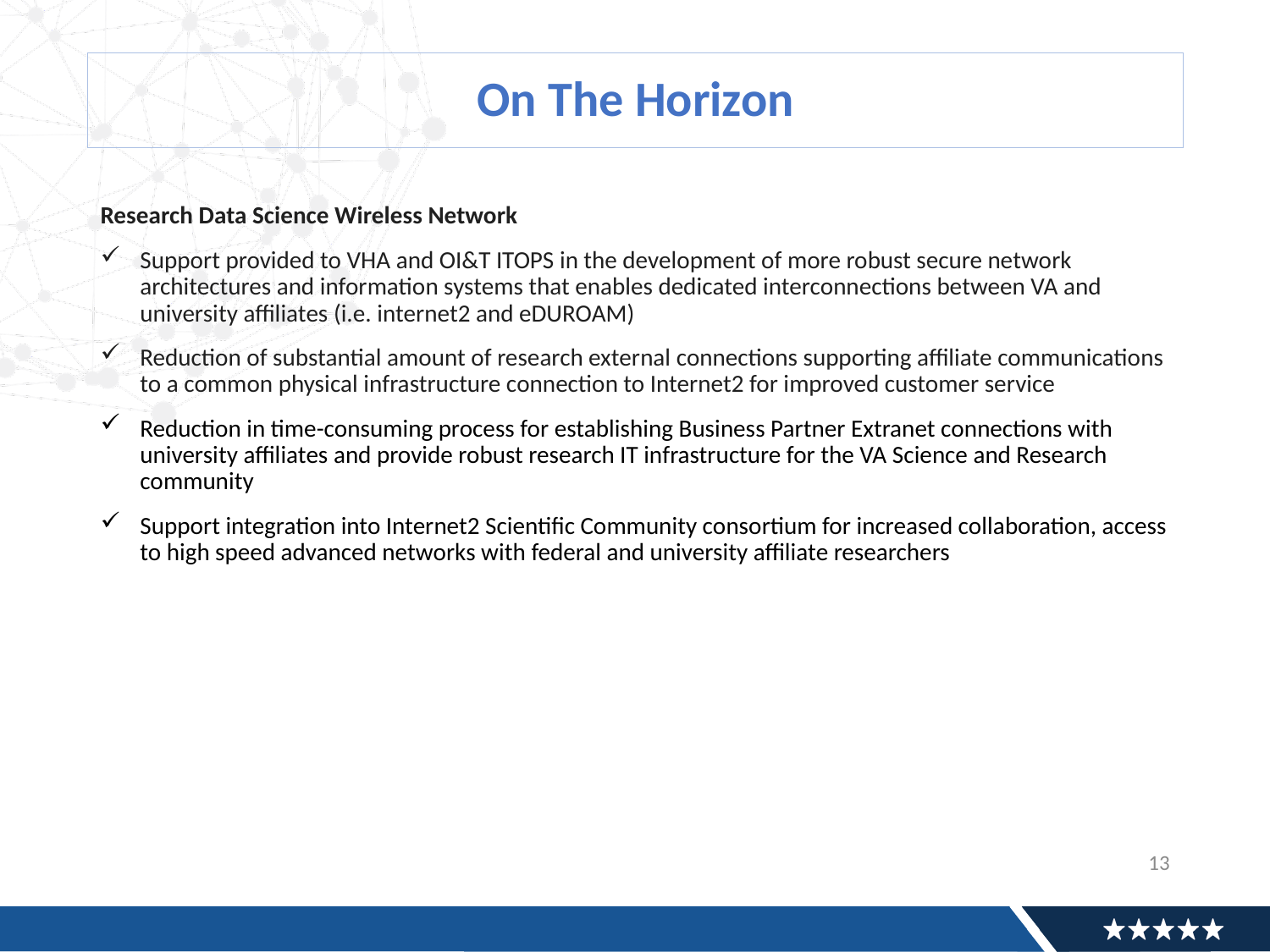

# On The Horizon
Research Data Science Wireless Network
Support provided to VHA and OI&T ITOPS in the development of more robust secure network architectures and information systems that enables dedicated interconnections between VA and university affiliates (i.e. internet2 and eDUROAM)
Reduction of substantial amount of research external connections supporting affiliate communications to a common physical infrastructure connection to Internet2 for improved customer service
Reduction in time-consuming process for establishing Business Partner Extranet connections with university affiliates and provide robust research IT infrastructure for the VA Science and Research community
Support integration into Internet2 Scientific Community consortium for increased collaboration, access to high speed advanced networks with federal and university affiliate researchers

13